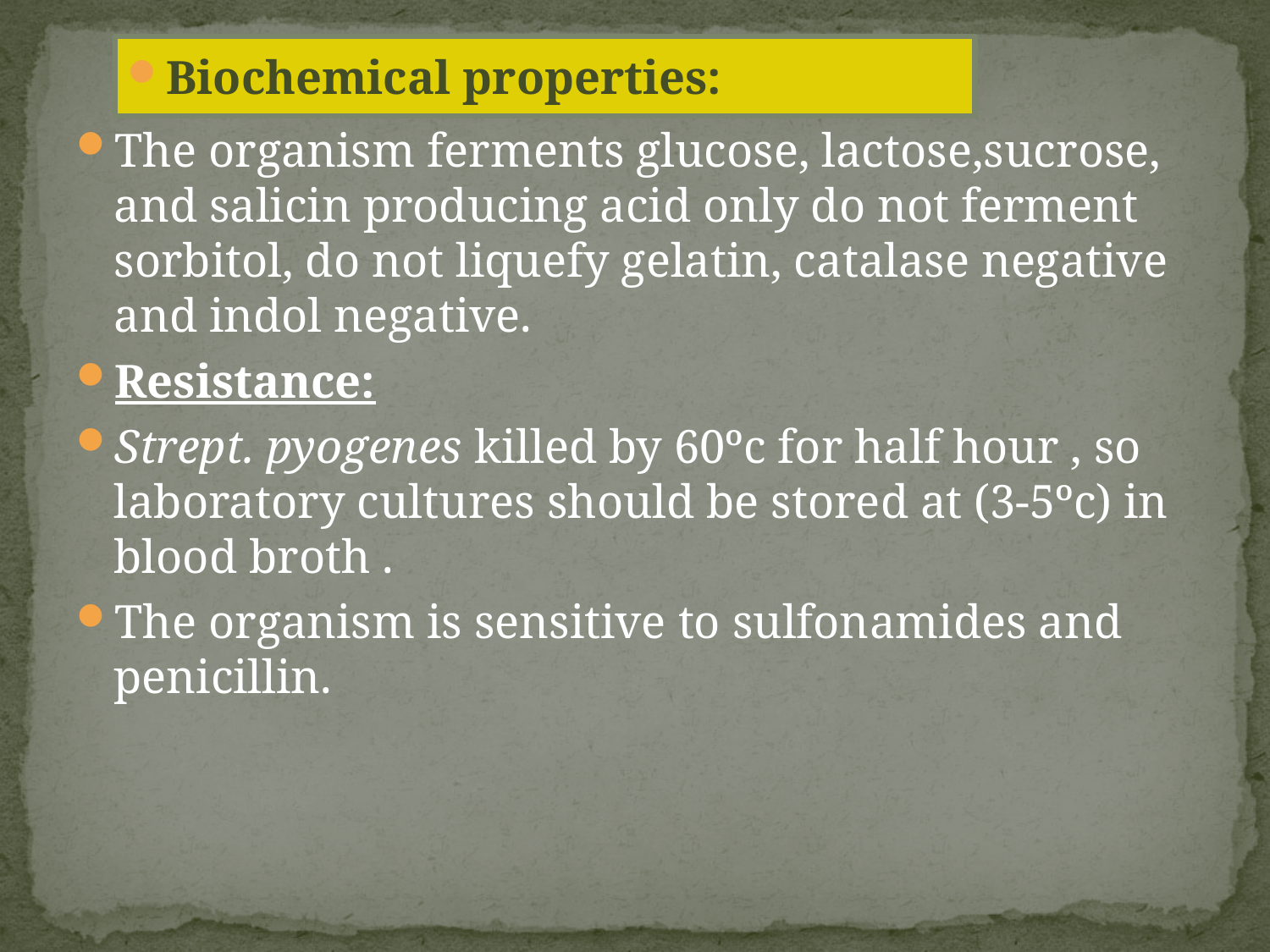

Biochemical properties:

The organism ferments glucose, lactose,sucrose, and salicin producing acid only do not ferment sorbitol, do not liquefy gelatin, catalase negative and indol negative.
Resistance:
Strept. pyogenes killed by 60ºc for half hour , so laboratory cultures should be stored at (3-5ºc) in blood broth .
The organism is sensitive to sulfonamides and penicillin.